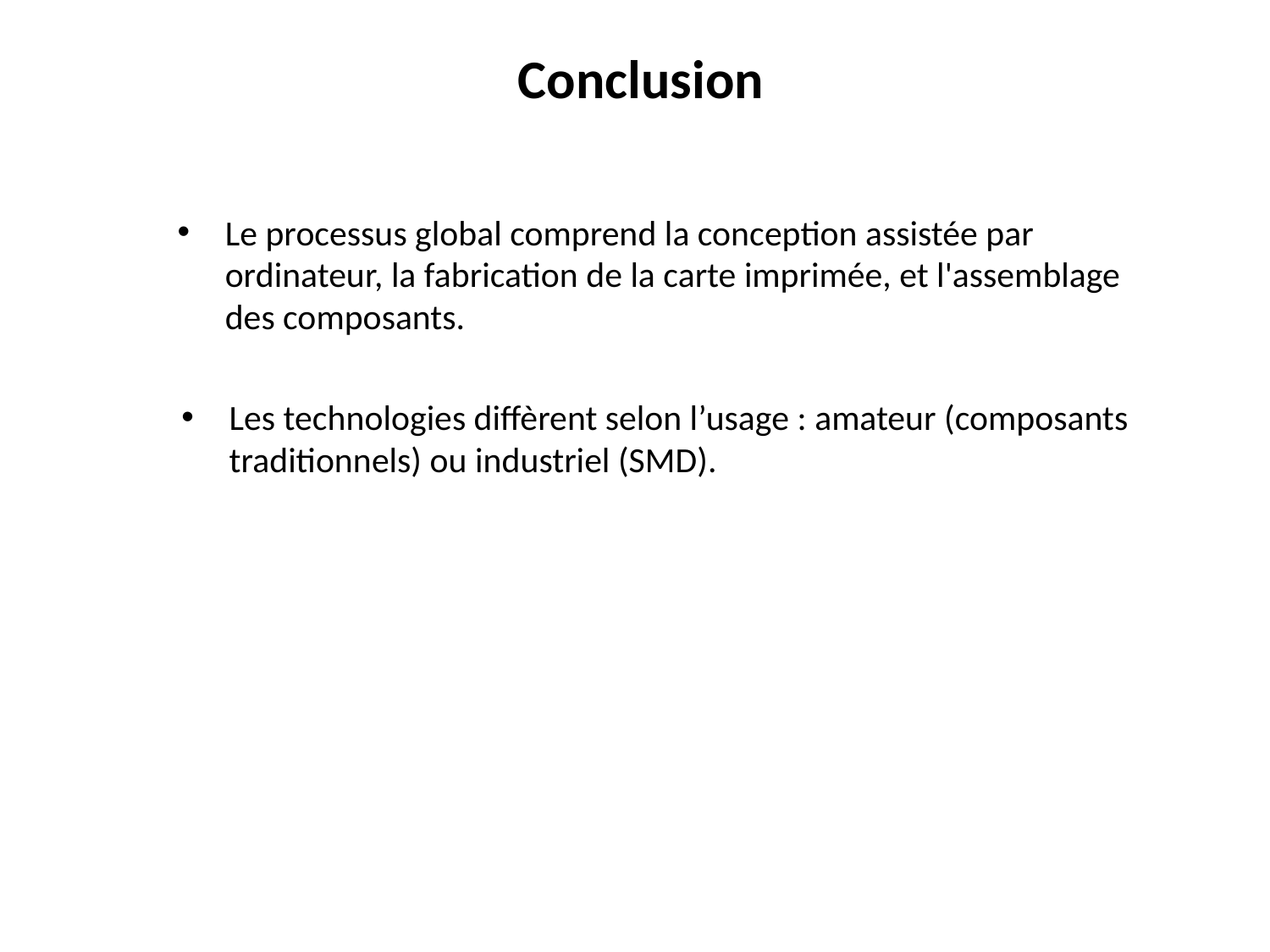

# Conclusion
Le processus global comprend la conception assistée par ordinateur, la fabrication de la carte imprimée, et l'assemblage des composants.
Les technologies diffèrent selon l’usage : amateur (composants traditionnels) ou industriel (SMD).